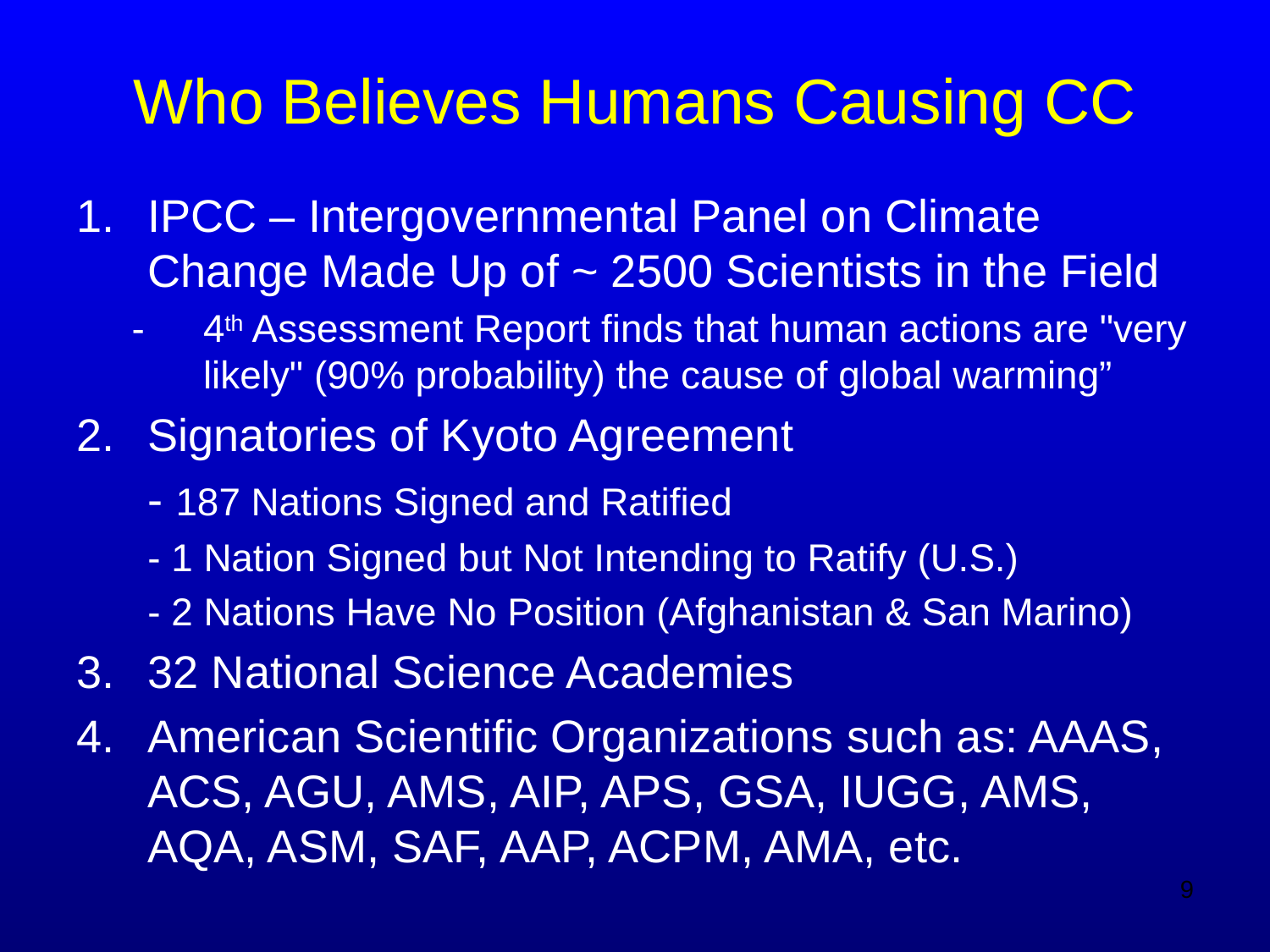

# Who Believes Humans Causing CC
IPCC – Intergovernmental Panel on Climate Change Made Up of ~ 2500 Scientists in the Field
-	4th Assessment Report finds that human actions are "very likely" (90% probability) the cause of global warming”
Signatories of Kyoto Agreement
	- 187 Nations Signed and Ratified
	- 1 Nation Signed but Not Intending to Ratify (U.S.)
	- 2 Nations Have No Position (Afghanistan & San Marino)
32 National Science Academies
American Scientific Organizations such as: AAAS, ACS, AGU, AMS, AIP, APS, GSA, IUGG, AMS, AQA, ASM, SAF, AAP, ACPM, AMA, etc.

9